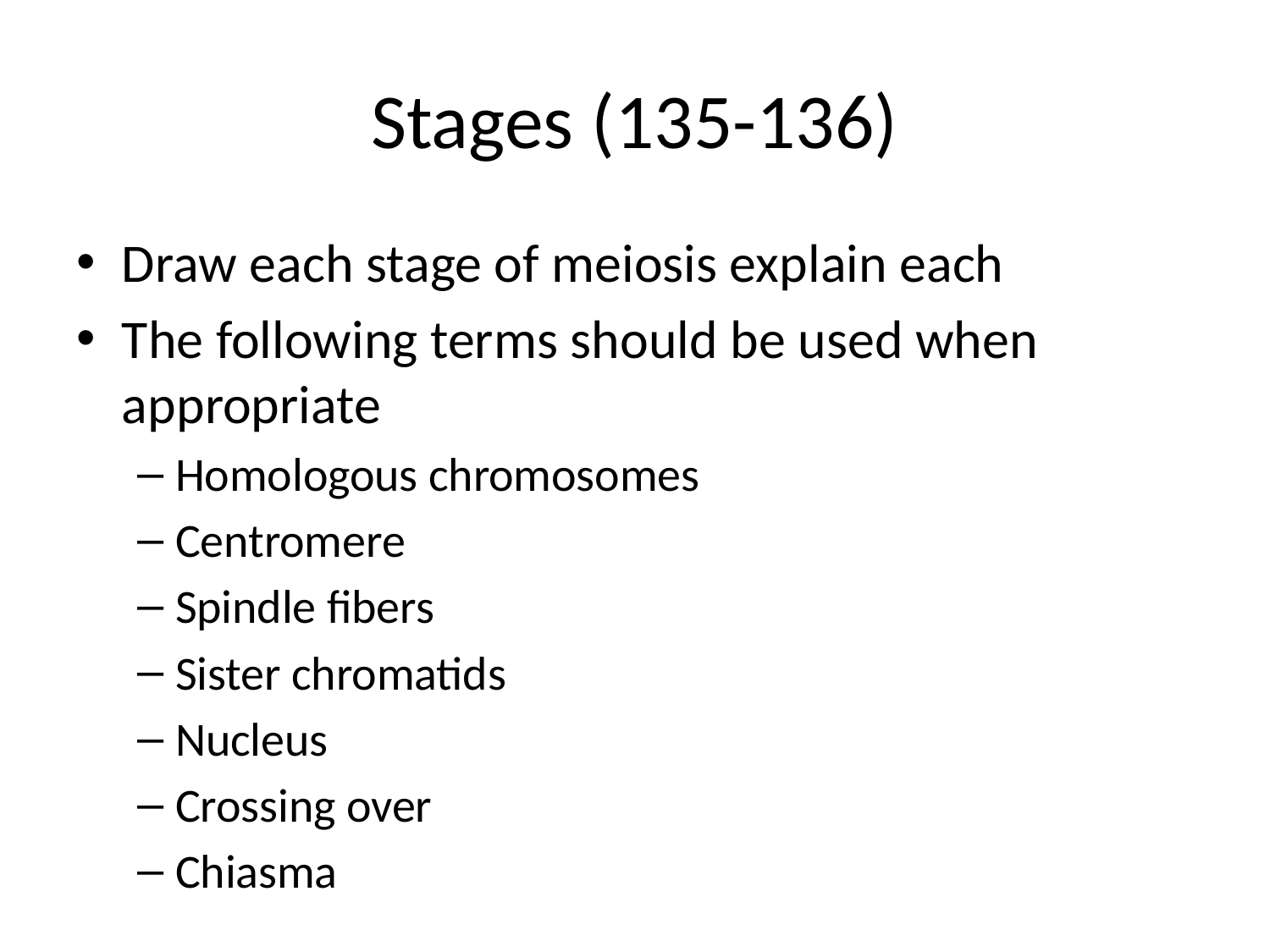

# Stages (135-136)
Draw each stage of meiosis explain each
The following terms should be used when appropriate
Homologous chromosomes
Centromere
Spindle fibers
Sister chromatids
Nucleus
Crossing over
Chiasma